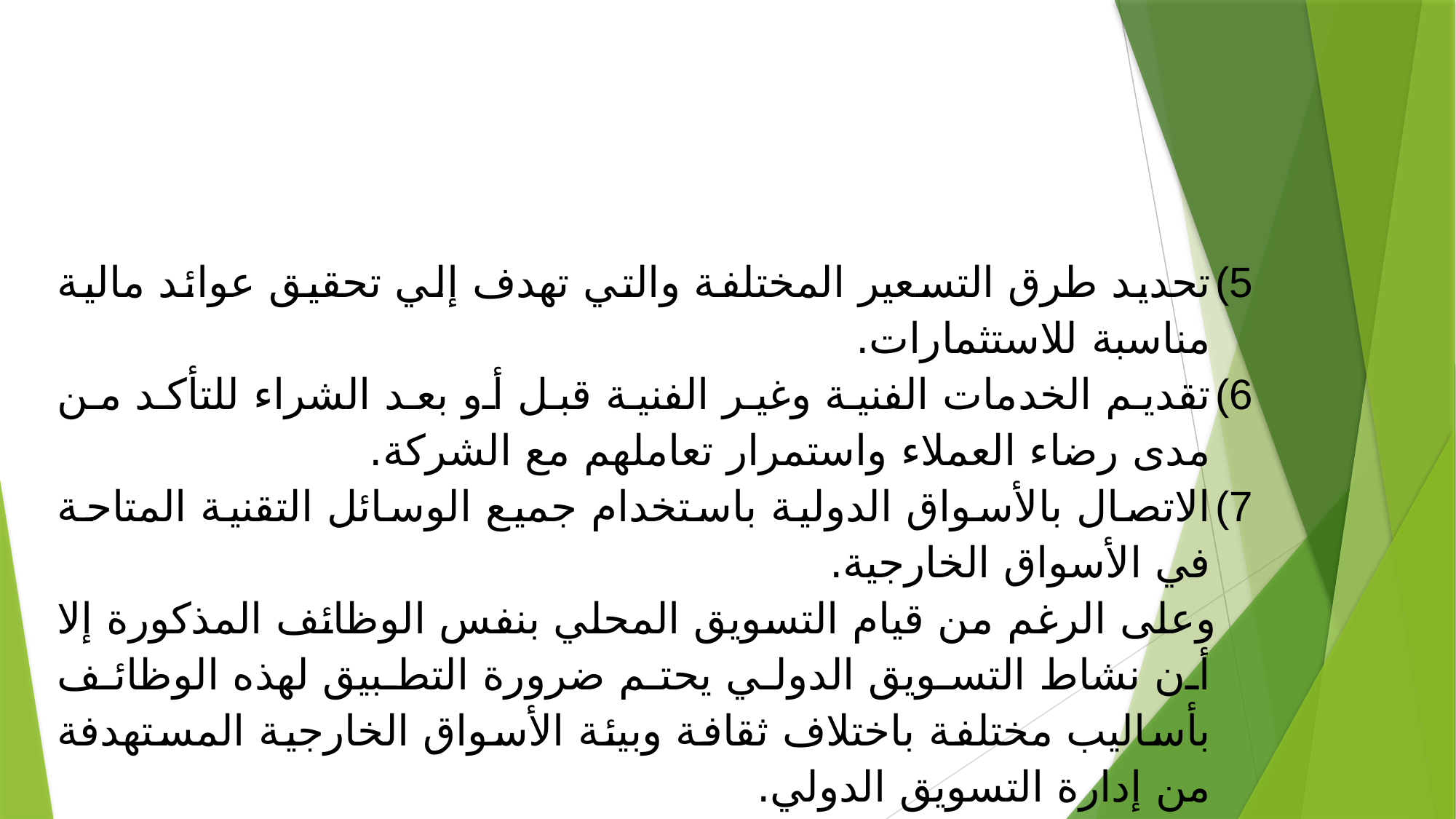

#
تحديد طرق التسعير المختلفة والتي تهدف إلي تحقيق عوائد مالية مناسبة للاستثمارات.
تقديم الخدمات الفنية وغير الفنية قبل أو بعد الشراء للتأكد من مدى رضاء العملاء واستمرار تعاملهم مع الشركة.
الاتصال بالأسواق الدولية باستخدام جميع الوسائل التقنية المتاحة في الأسواق الخارجية.
   وعلى الرغم من قيام التسويق المحلي بنفس الوظائف المذكورة إلا أن نشاط التسويق الدولي يحتم ضرورة التطبيق لهذه الوظائف بأساليب مختلفة باختلاف ثقافة وبيئة الأسواق الخارجية المستهدفة من إدارة التسويق الدولي.